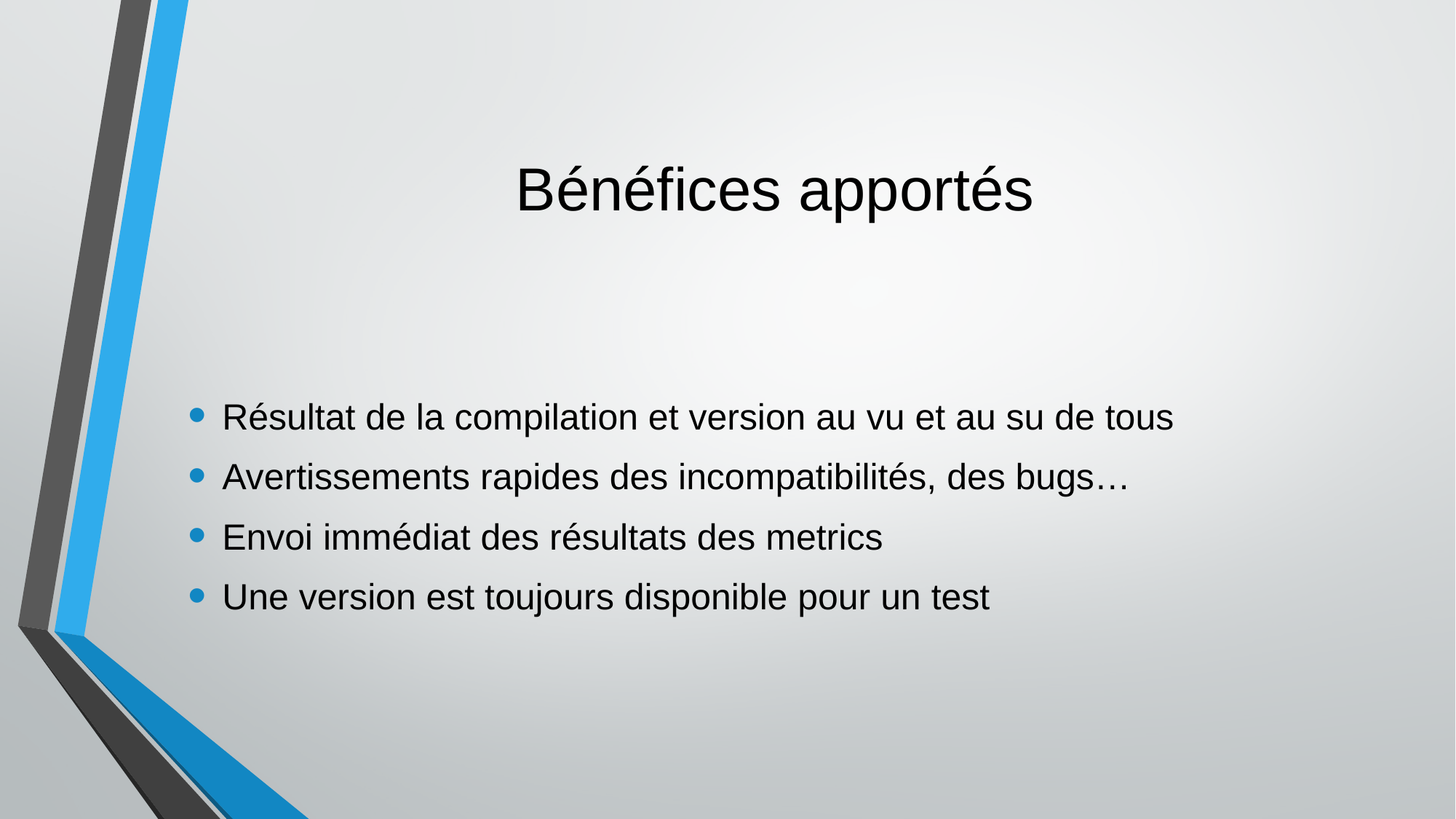

# Bénéfices apportés
Résultat de la compilation et version au vu et au su de tous
Avertissements rapides des incompatibilités, des bugs…
Envoi immédiat des résultats des metrics
Une version est toujours disponible pour un test